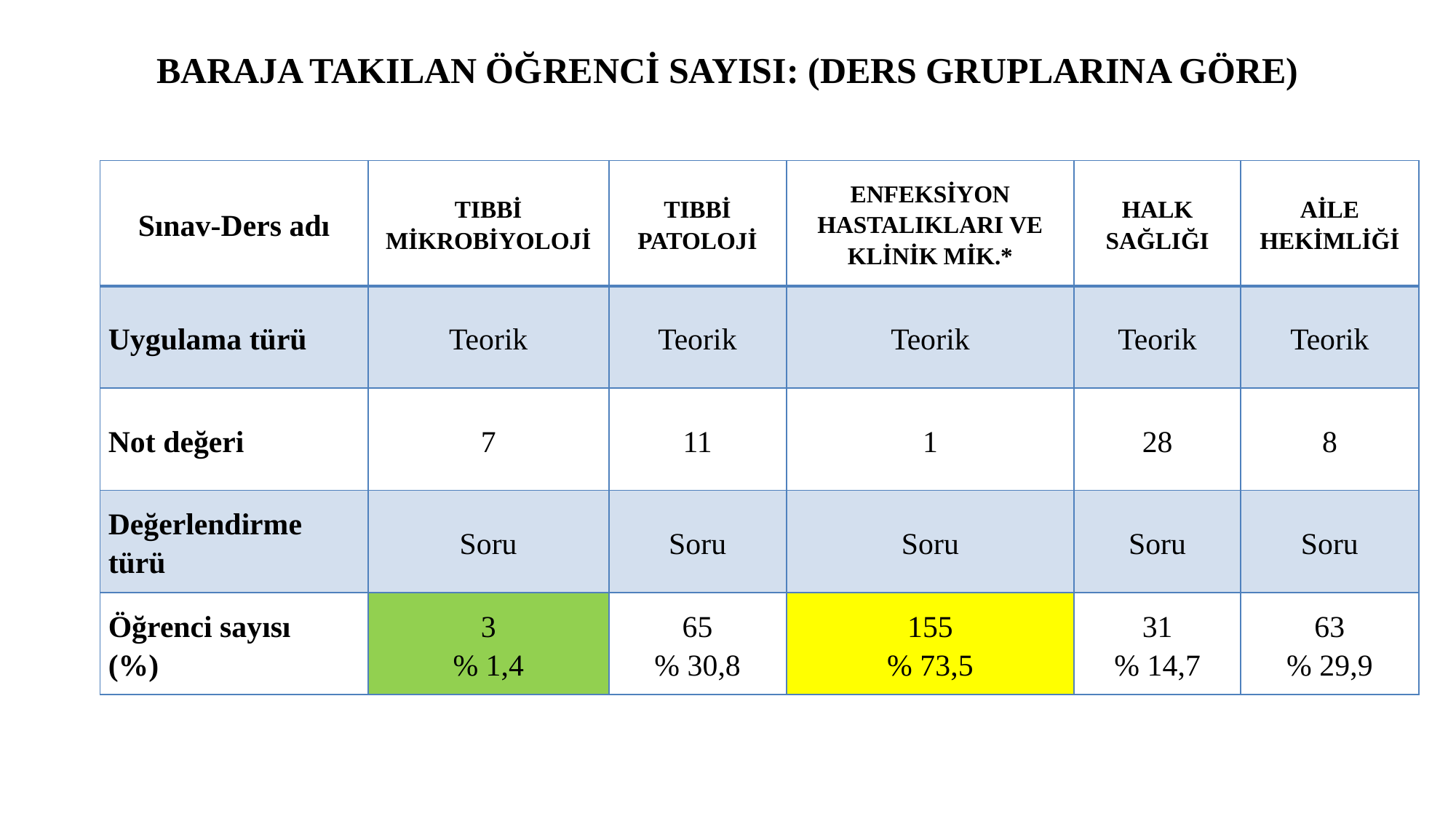

# BARAJA TAKILAN ÖĞRENCİ SAYISI: (DERS GRUPLARINA GÖRE)
| Sınav-Ders adı | TIBBİ MİKROBİYOLOJİ | TIBBİ PATOLOJİ | ENFEKSİYON HASTALIKLARI VE KLİNİK MİK.\* | HALK SAĞLIĞI | AİLE HEKİMLİĞİ |
| --- | --- | --- | --- | --- | --- |
| Uygulama türü | Teorik | Teorik | Teorik | Teorik | Teorik |
| Not değeri | 7 | 11 | 1 | 28 | 8 |
| Değerlendirme türü | Soru | Soru | Soru | Soru | Soru |
| Öğrenci sayısı (%) | 3 % 1,4 | 65 % 30,8 | 155 % 73,5 | 31 % 14,7 | 63 % 29,9 |